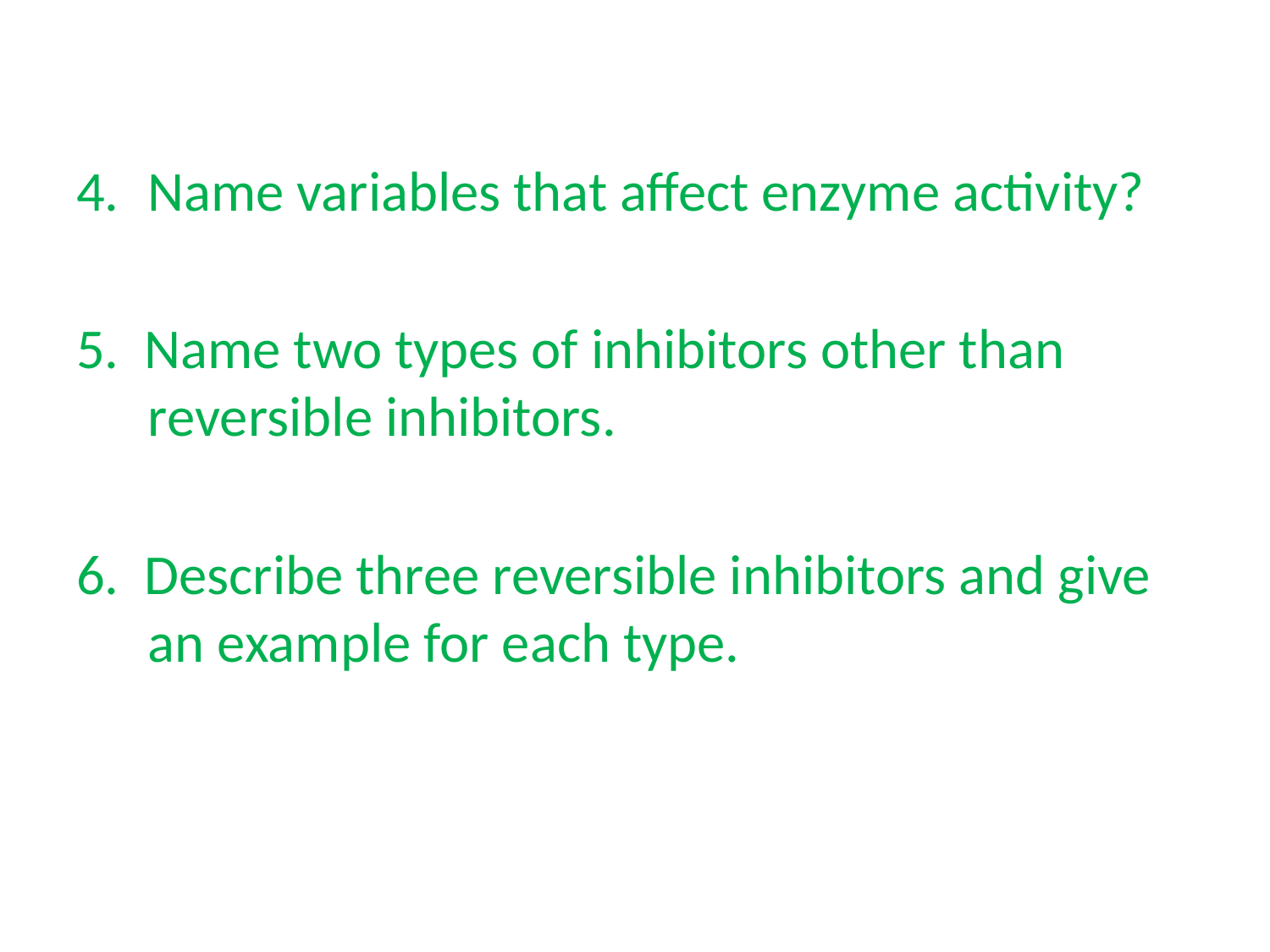

Name variables that affect enzyme activity?

5.  Name two types of inhibitors other than reversible inhibitors.

6.  Describe three reversible inhibitors and give an example for each type.